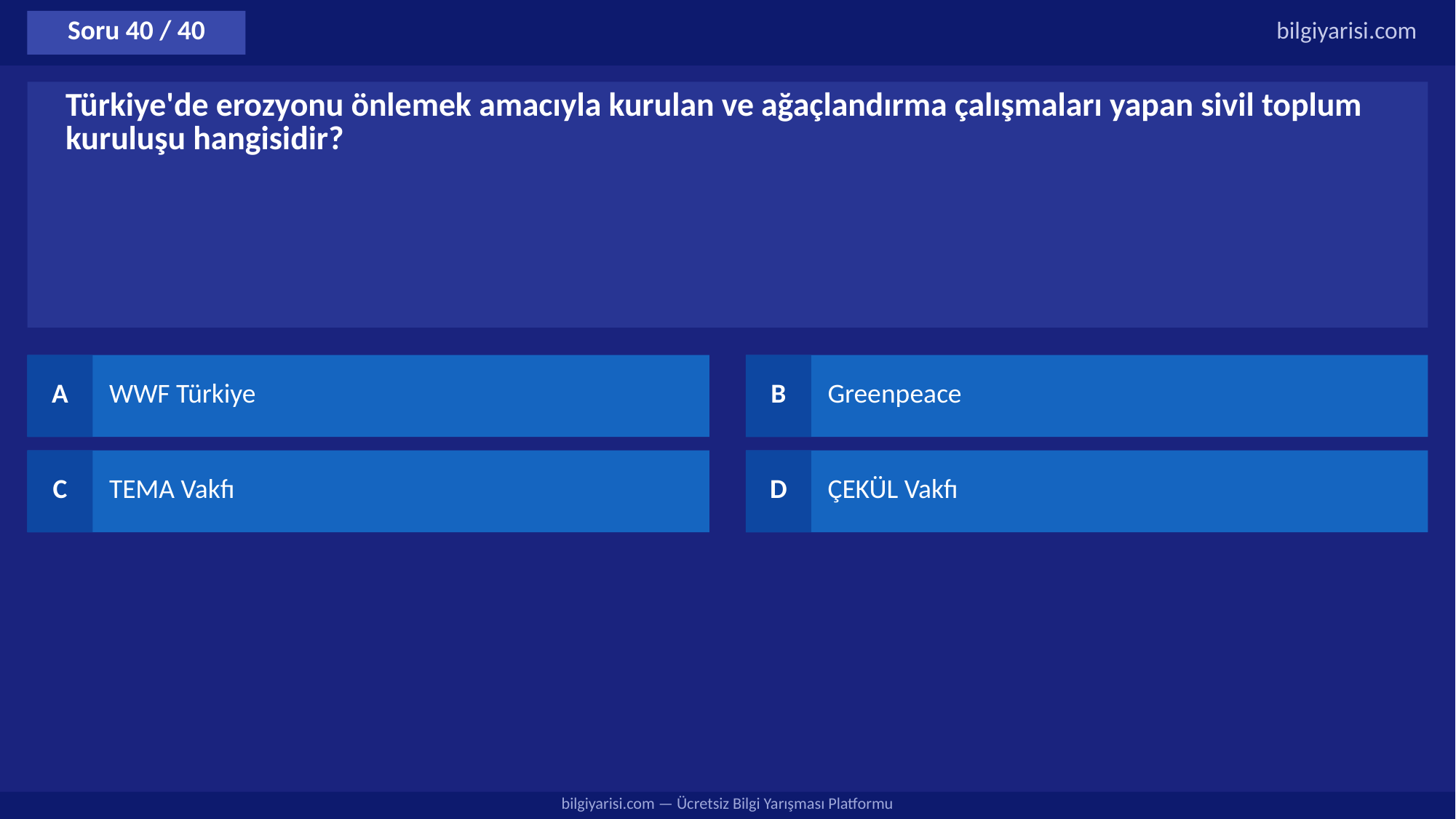

Soru 40 / 40
bilgiyarisi.com

Türkiye'de erozyonu önlemek amacıyla kurulan ve ağaçlandırma çalışmaları yapan sivil toplum kuruluşu hangisidir?

A
WWF Türkiye

B
Greenpeace

C
TEMA Vakfı

D
ÇEKÜL Vakfı
bilgiyarisi.com — Ücretsiz Bilgi Yarışması Platformu